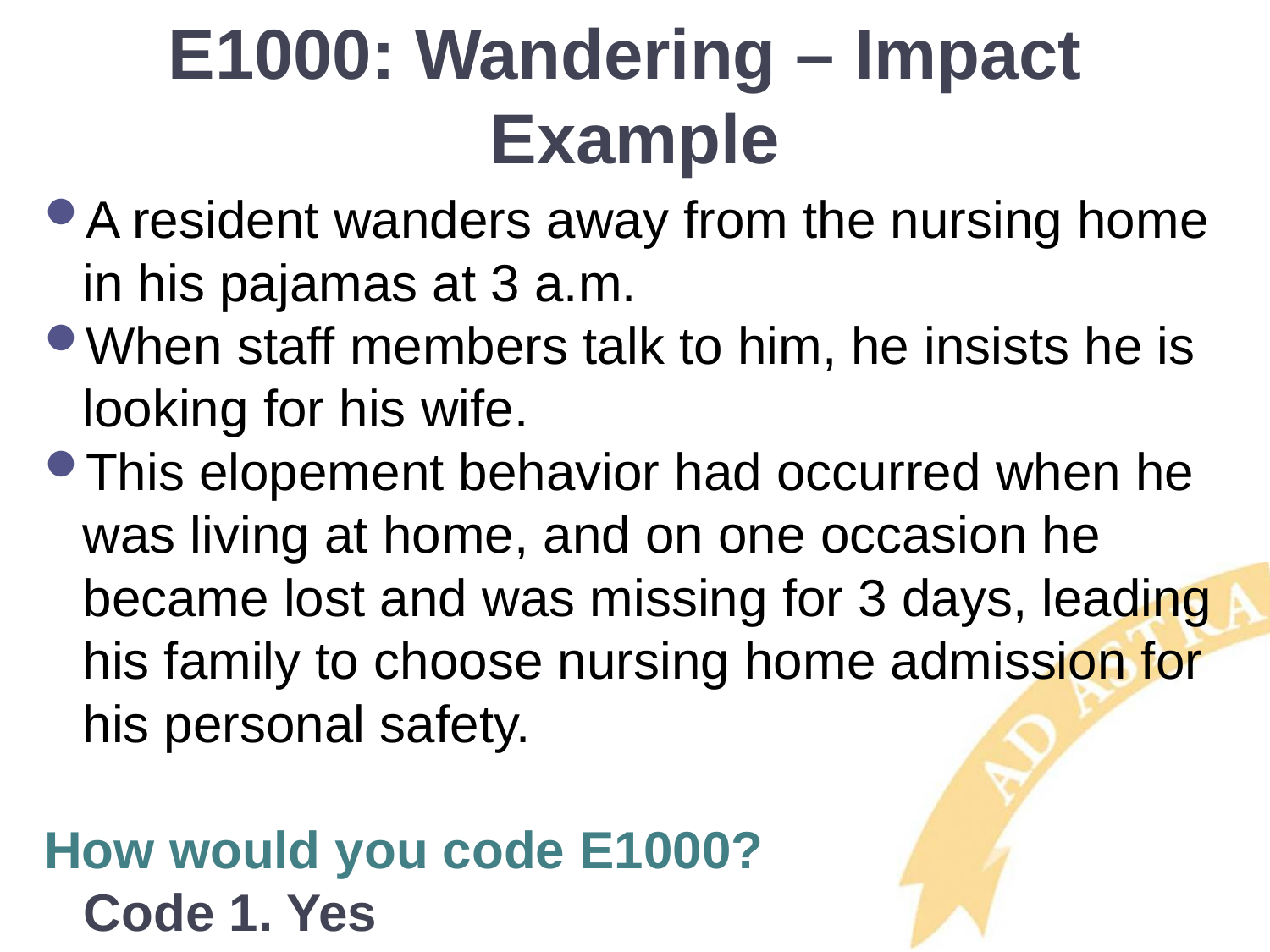

# E1000: Wandering – Impact Example
A resident wanders away from the nursing home in his pajamas at 3 a.m.
When staff members talk to him, he insists he is looking for his wife.
This elopement behavior had occurred when he was living at home, and on one occasion he became lost and was missing for 3 days, leading his family to choose nursing home admission for his personal safety.

How would you code E1000?
Code 1. Yes